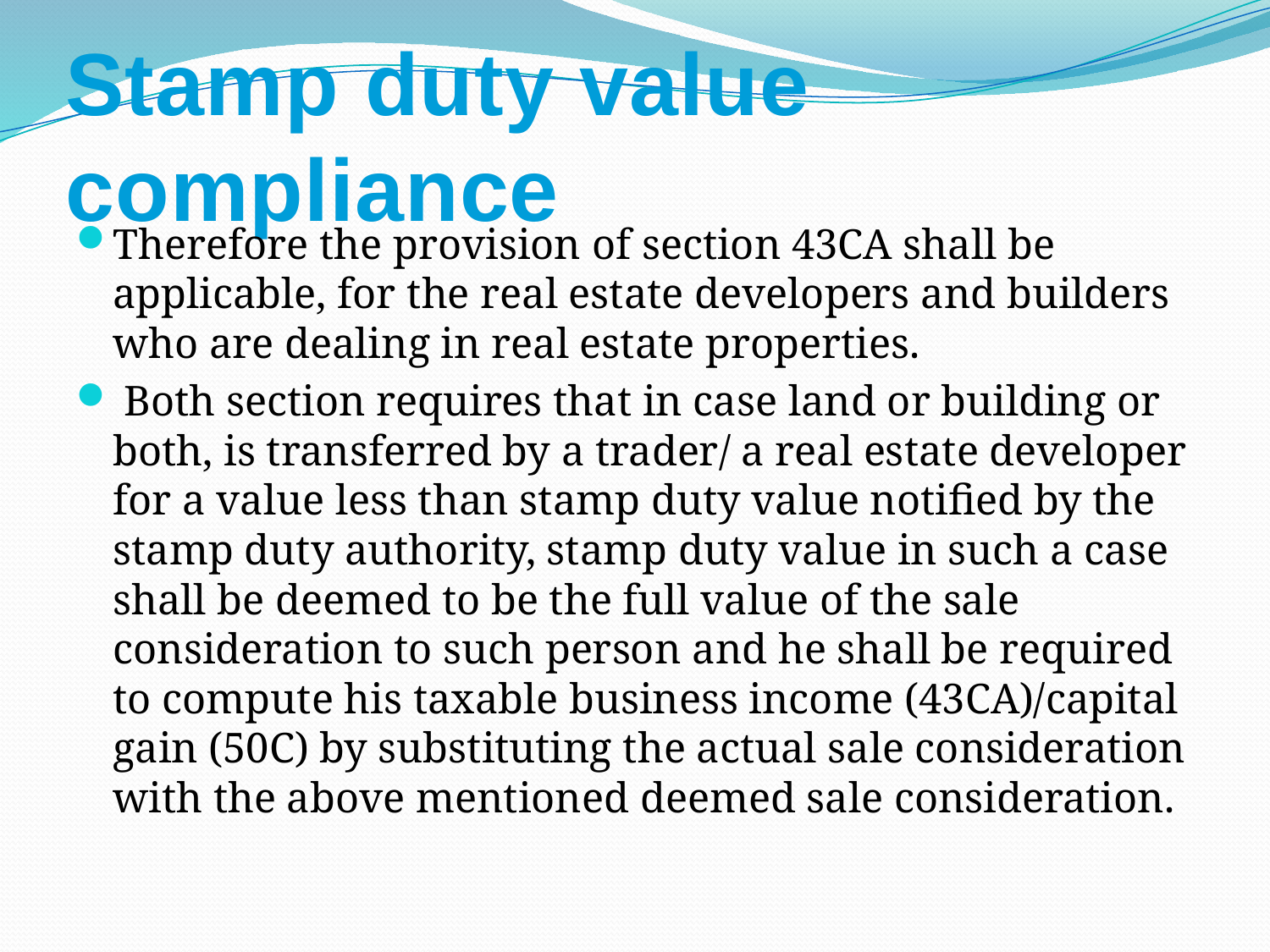

# Stamp duty value compliance
Therefore the provision of section 43CA shall be applicable, for the real estate developers and builders who are dealing in real estate properties.
 Both section requires that in case land or building or both, is transferred by a trader/ a real estate developer for a value less than stamp duty value notified by the stamp duty authority, stamp duty value in such a case shall be deemed to be the full value of the sale consideration to such person and he shall be required to compute his taxable business income (43CA)/capital gain (50C) by substituting the actual sale consideration with the above mentioned deemed sale consideration.